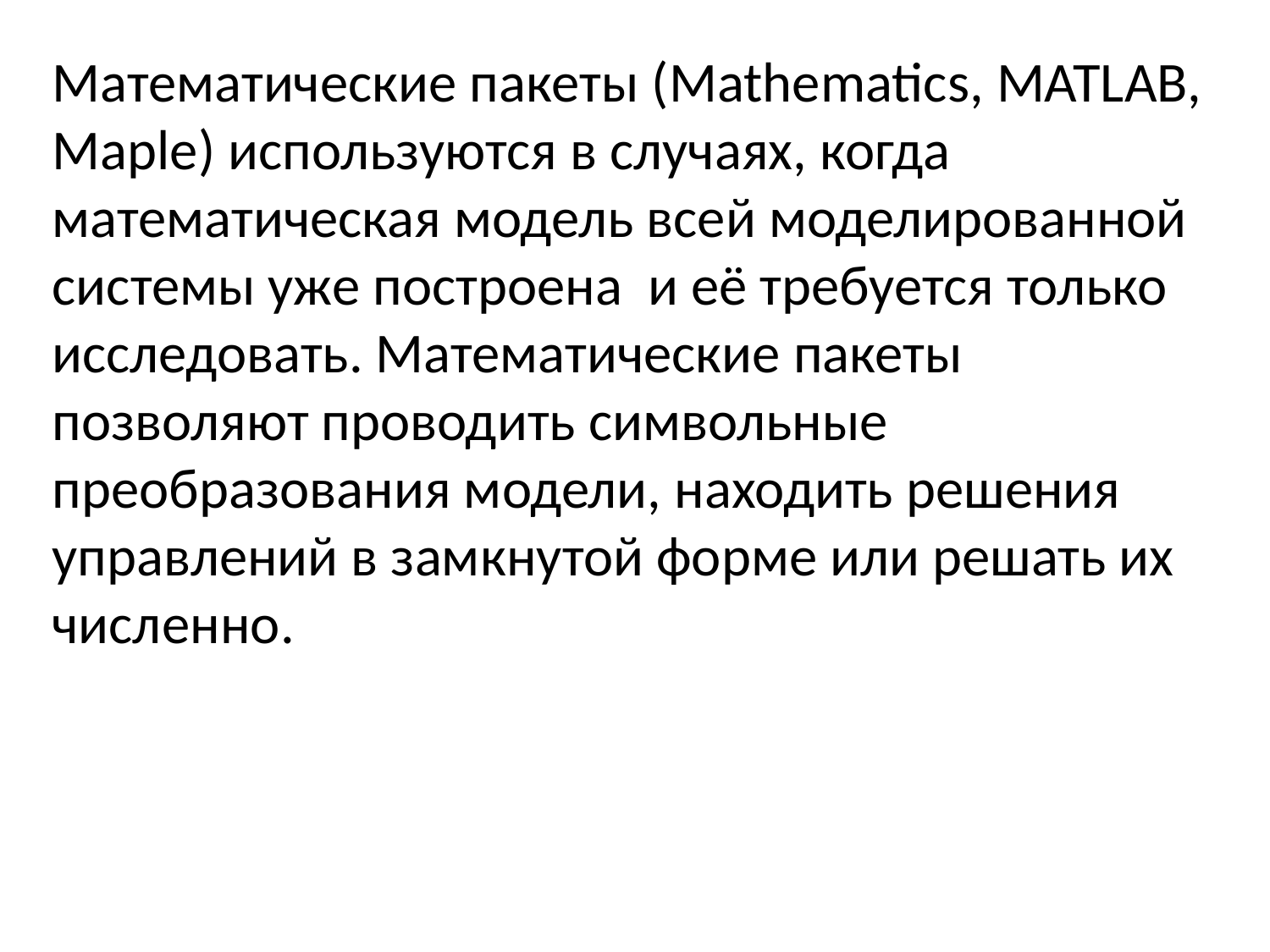

Математические пакеты (Mathematics, MATLAB, Maple) используются в случаях, когда математическая модель всей моделированной системы уже построена  и её требуется только исследовать. Математические пакеты позволяют проводить символьные преобразования модели, находить решения управлений в замкнутой форме или решать их численно.